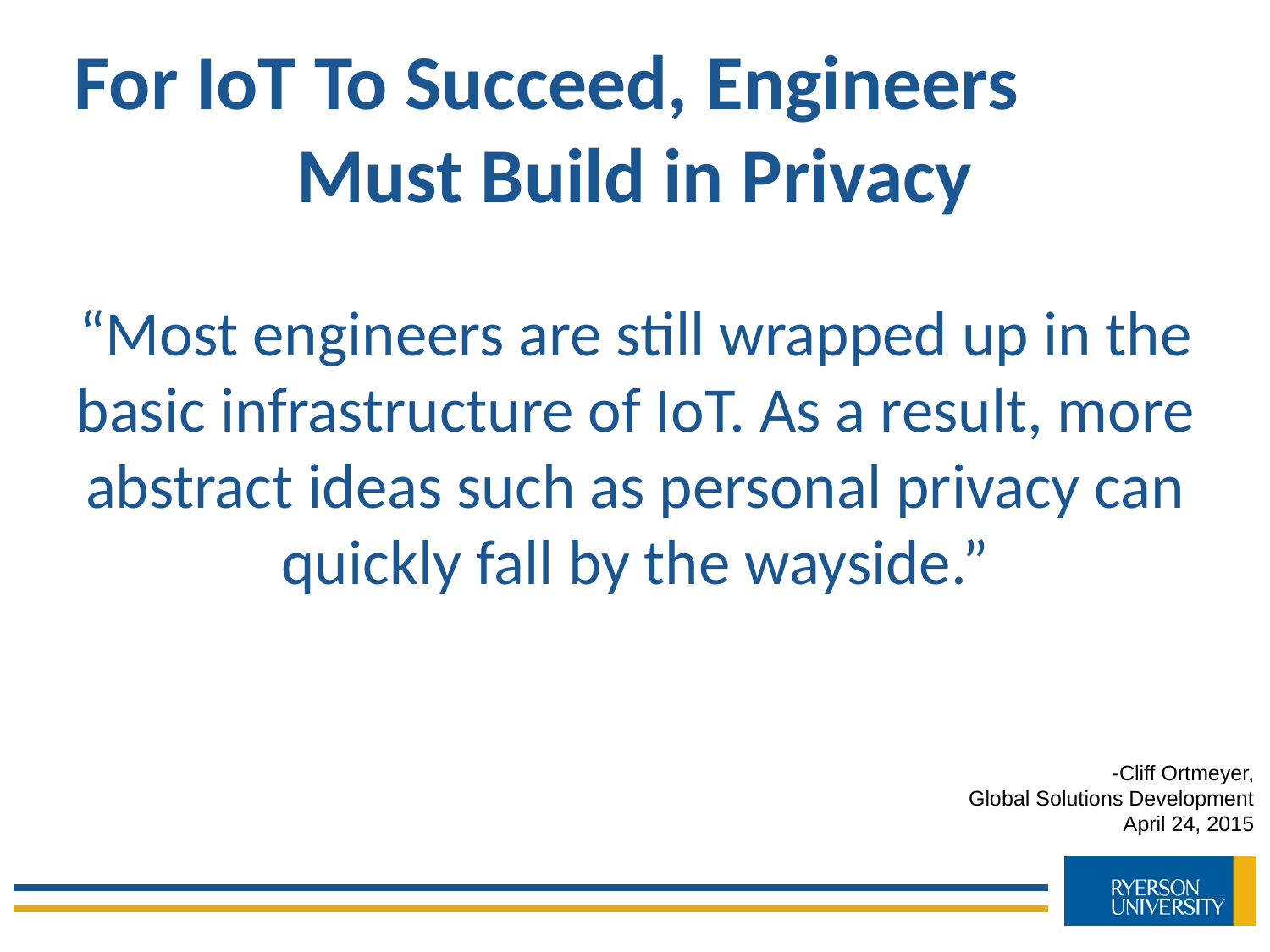

# For IoT To Succeed, Engineers           Must Build in Privacy
“Most engineers are still wrapped up in the basic infrastructure of IoT. As a result, more abstract ideas such as personal privacy can quickly fall by the wayside.”
-Cliff Ortmeyer,
Global Solutions Development
April 24, 2015